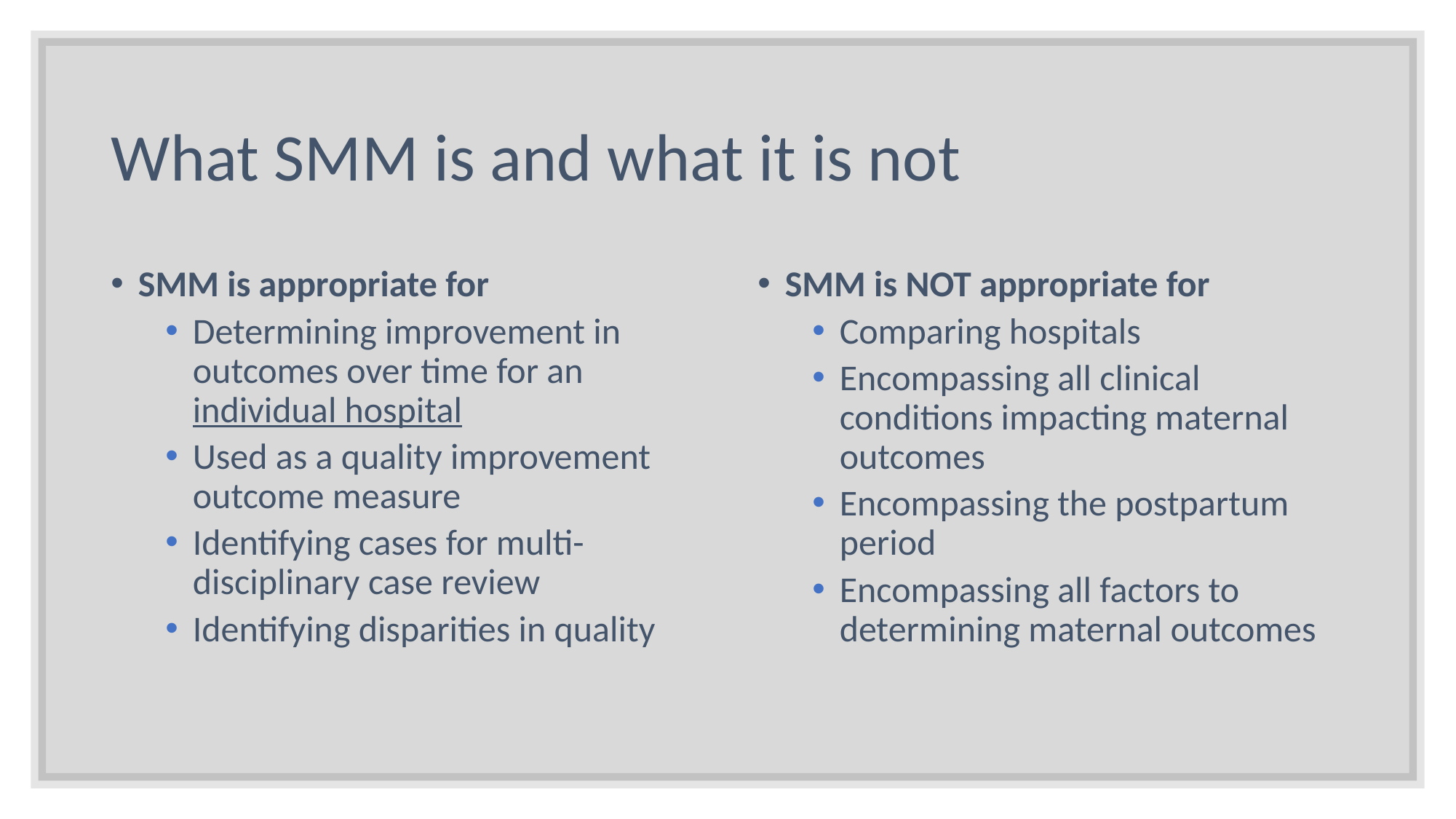

# What SMM is and what it is not
SMM is appropriate for
Determining improvement in outcomes over time for an individual hospital
Used as a quality improvement outcome measure
Identifying cases for multi-disciplinary case review
Identifying disparities in quality
SMM is NOT appropriate for
Comparing hospitals
Encompassing all clinical conditions impacting maternal outcomes
Encompassing the postpartum period
Encompassing all factors to determining maternal outcomes